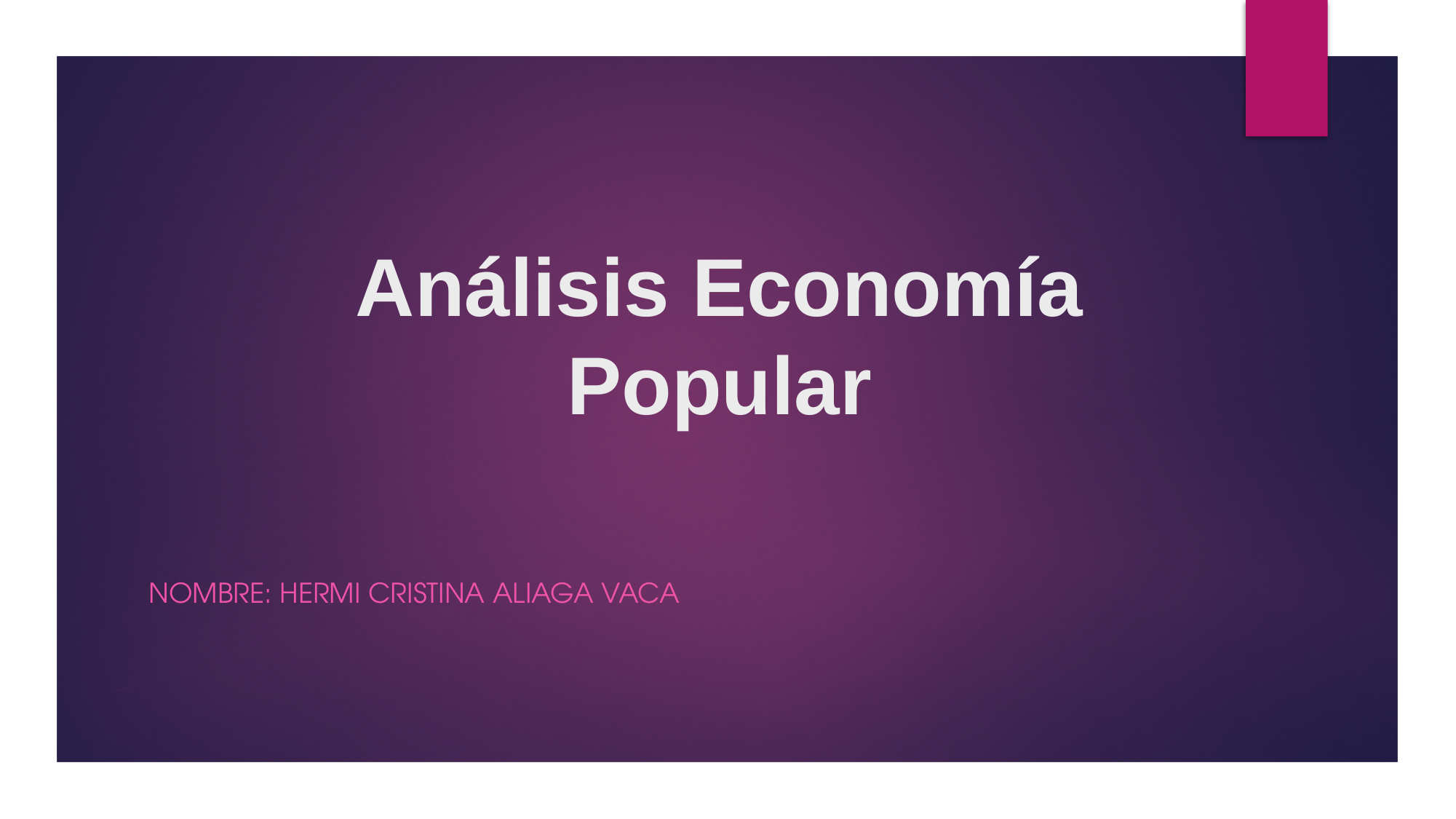

# Análisis Economía Popular
Nombre: Hermi Cristina Aliaga Vaca